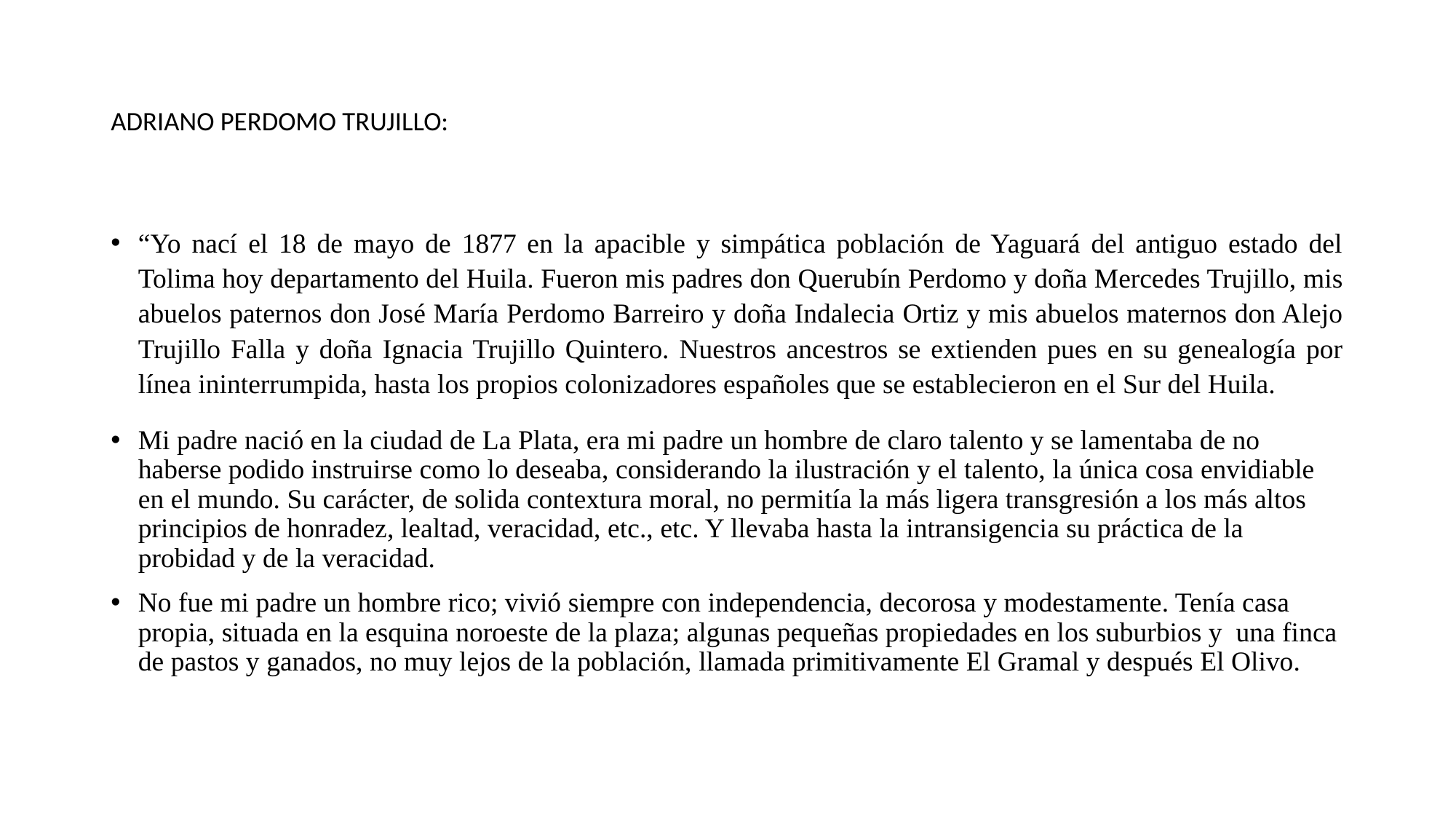

# ADRIANO PERDOMO TRUJILLO:
“Yo nací el 18 de mayo de 1877 en la apacible y simpática población de Yaguará del antiguo estado del Tolima hoy departamento del Huila. Fueron mis padres don Querubín Perdomo y doña Mercedes Trujillo, mis abuelos paternos don José María Perdomo Barreiro y doña Indalecia Ortiz y mis abuelos maternos don Alejo Trujillo Falla y doña Ignacia Trujillo Quintero. Nuestros ancestros se extienden pues en su genealogía por línea ininterrumpida, hasta los propios colonizadores españoles que se establecieron en el Sur del Huila.
Mi padre nació en la ciudad de La Plata, era mi padre un hombre de claro talento y se lamentaba de no haberse podido instruirse como lo deseaba, considerando la ilustración y el talento, la única cosa envidiable en el mundo. Su carácter, de solida contextura moral, no permitía la más ligera transgresión a los más altos principios de honradez, lealtad, veracidad, etc., etc. Y llevaba hasta la intransigencia su práctica de la probidad y de la veracidad.
No fue mi padre un hombre rico; vivió siempre con independencia, decorosa y modestamente. Tenía casa propia, situada en la esquina noroeste de la plaza; algunas pequeñas propiedades en los suburbios y  una finca de pastos y ganados, no muy lejos de la población, llamada primitivamente El Gramal y después El Olivo.